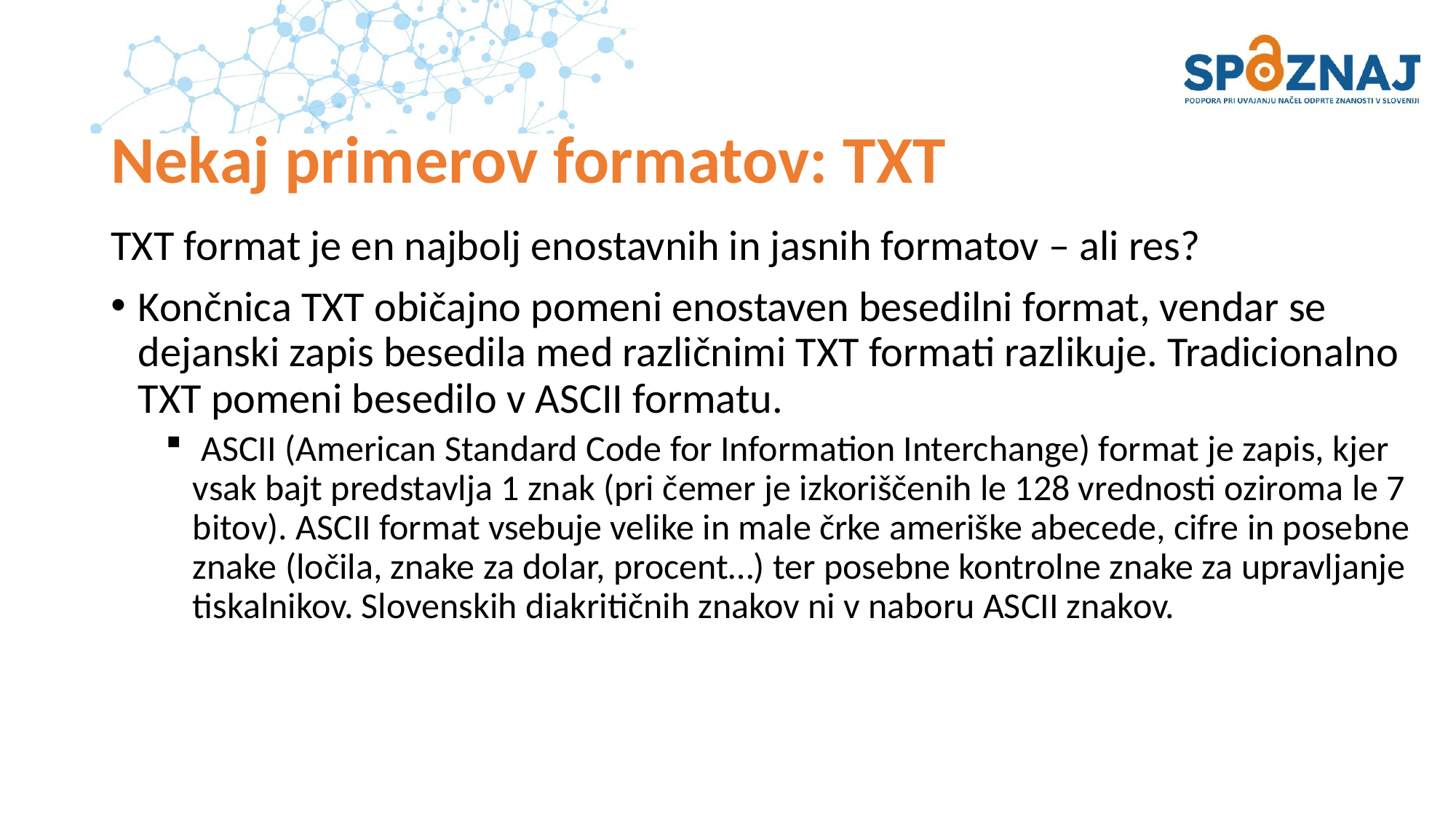

# Nekaj primerov formatov: TXT
TXT format je en najbolj enostavnih in jasnih formatov – ali res?
Končnica TXT običajno pomeni enostaven besedilni format, vendar se dejanski zapis besedila med različnimi TXT formati razlikuje. Tradicionalno TXT pomeni besedilo v ASCII formatu.
 ASCII (American Standard Code for Information Interchange) format je zapis, kjer vsak bajt predstavlja 1 znak (pri čemer je izkoriščenih le 128 vrednosti oziroma le 7 bitov). ASCII format vsebuje velike in male črke ameriške abecede, cifre in posebne znake (ločila, znake za dolar, procent…) ter posebne kontrolne znake za upravljanje tiskalnikov. Slovenskih diakritičnih znakov ni v naboru ASCII znakov.